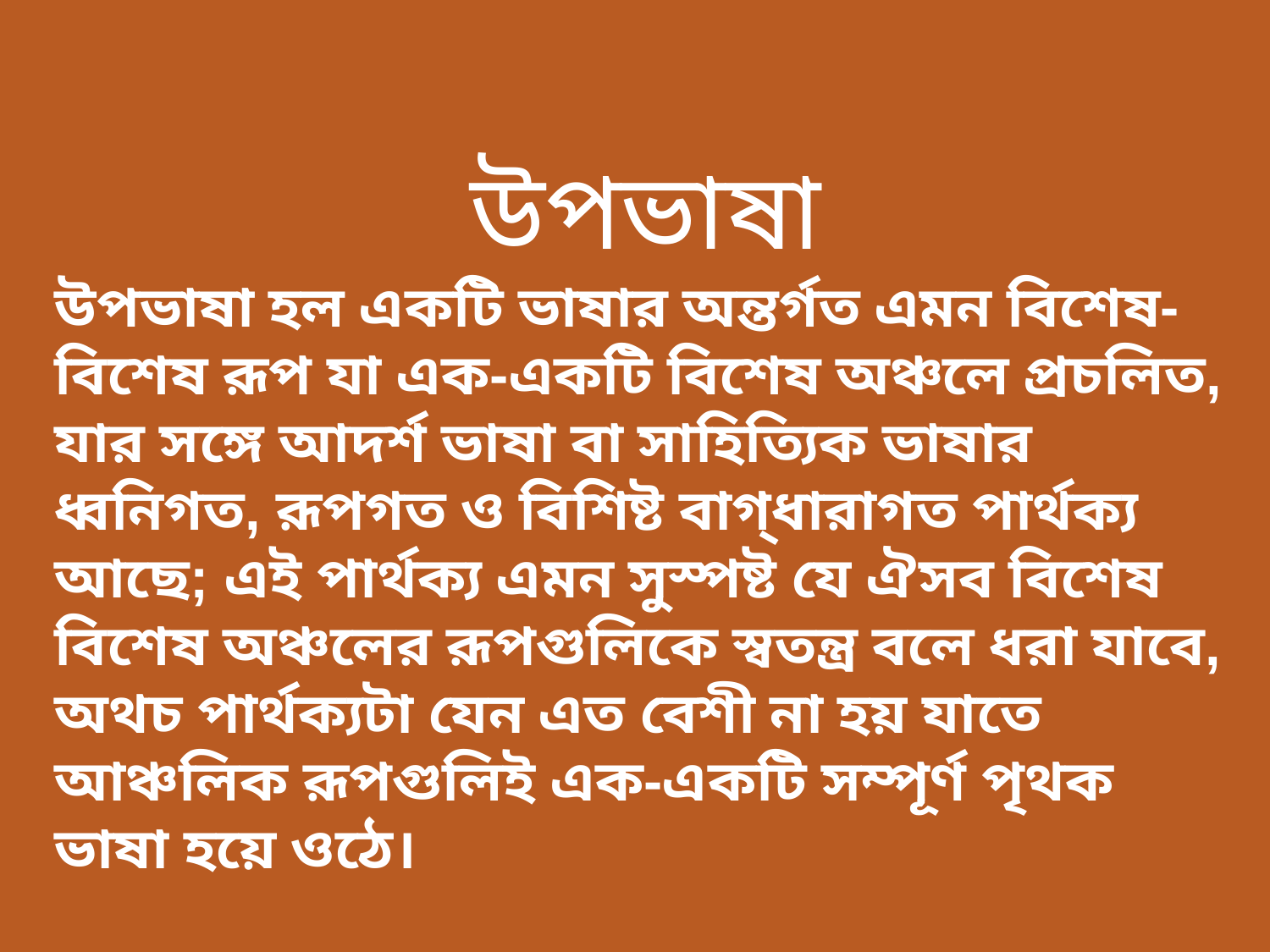

উপভাষা
উপভাষা হল একটি ভাষার অন্তর্গত এমন বিশেষ-বিশেষ রূপ যা এক-একটি বিশেষ অঞ্চলে প্রচলিত, যার সঙ্গে আদর্শ ভাষা বা সাহিত্যিক ভাষার ধ্বনিগত, রূপগত ও বিশিষ্ট বাগ্‌ধারাগত পার্থক্য আছে; এই পার্থক্য এমন সুস্পষ্ট যে ঐসব বিশেষ বিশেষ অঞ্চলের রূপগুলিকে স্বতন্ত্র বলে ধরা যাবে, অথচ পার্থক্যটা যেন এত বেশী না হয় যাতে আঞ্চলিক রূপগুলিই এক-একটি সম্পূর্ণ পৃথক ভাষা হয়ে ওঠে।